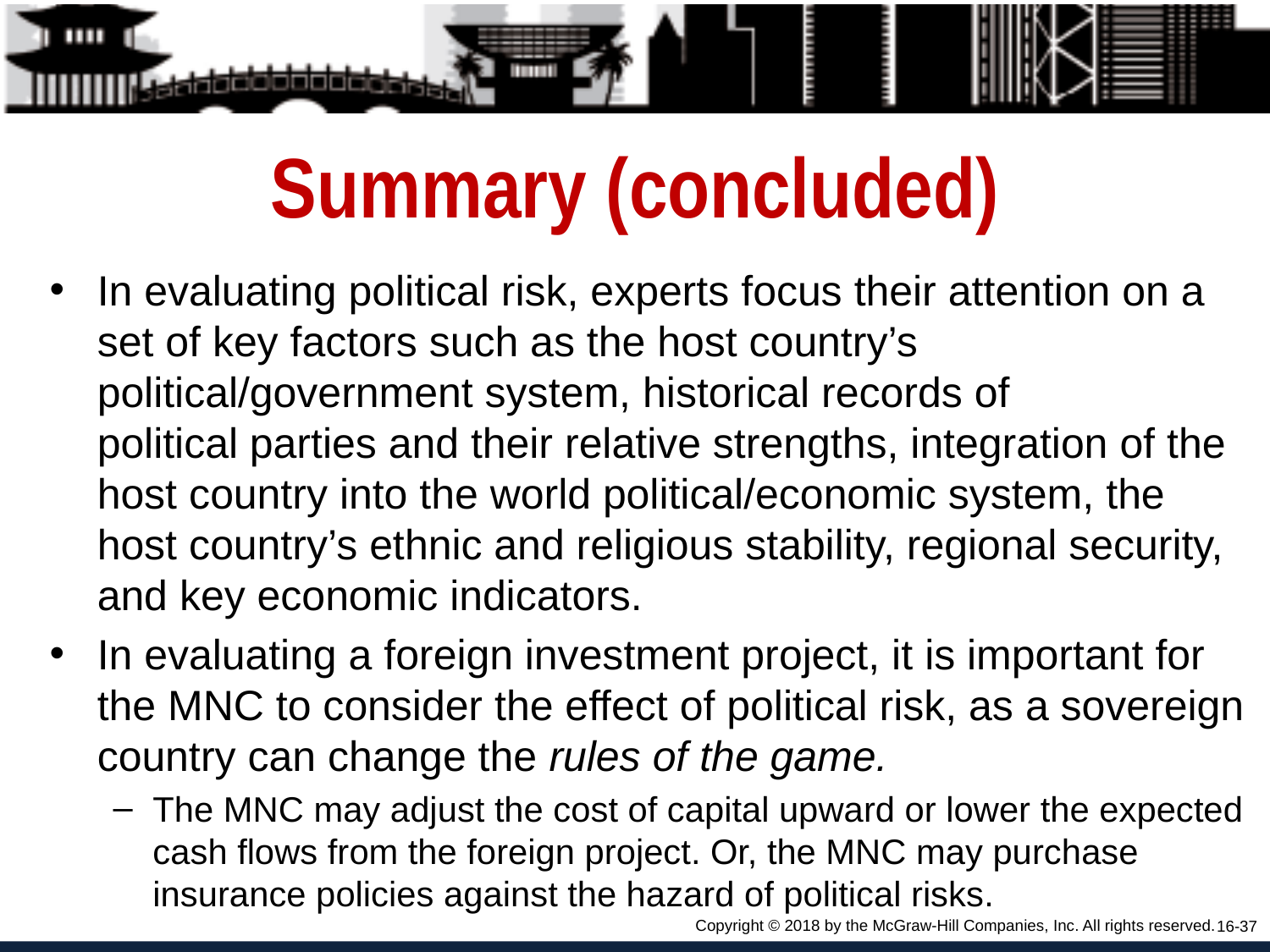

# Summary (concluded)
In evaluating political risk, experts focus their attention on a set of key factors such as the host country’s political/government system, historical records of
political parties and their relative strengths, integration of the host country into the world political/economic system, the host country’s ethnic and religious stability, regional security, and key economic indicators.
In evaluating a foreign investment project, it is important for the MNC to consider the effect of political risk, as a sovereign country can change the rules of the game.
The MNC may adjust the cost of capital upward or lower the expected cash flows from the foreign project. Or, the MNC may purchase insurance policies against the hazard of political risks.
Copyright © 2018 by the McGraw-Hill Companies, Inc. All rights reserved.

16-37